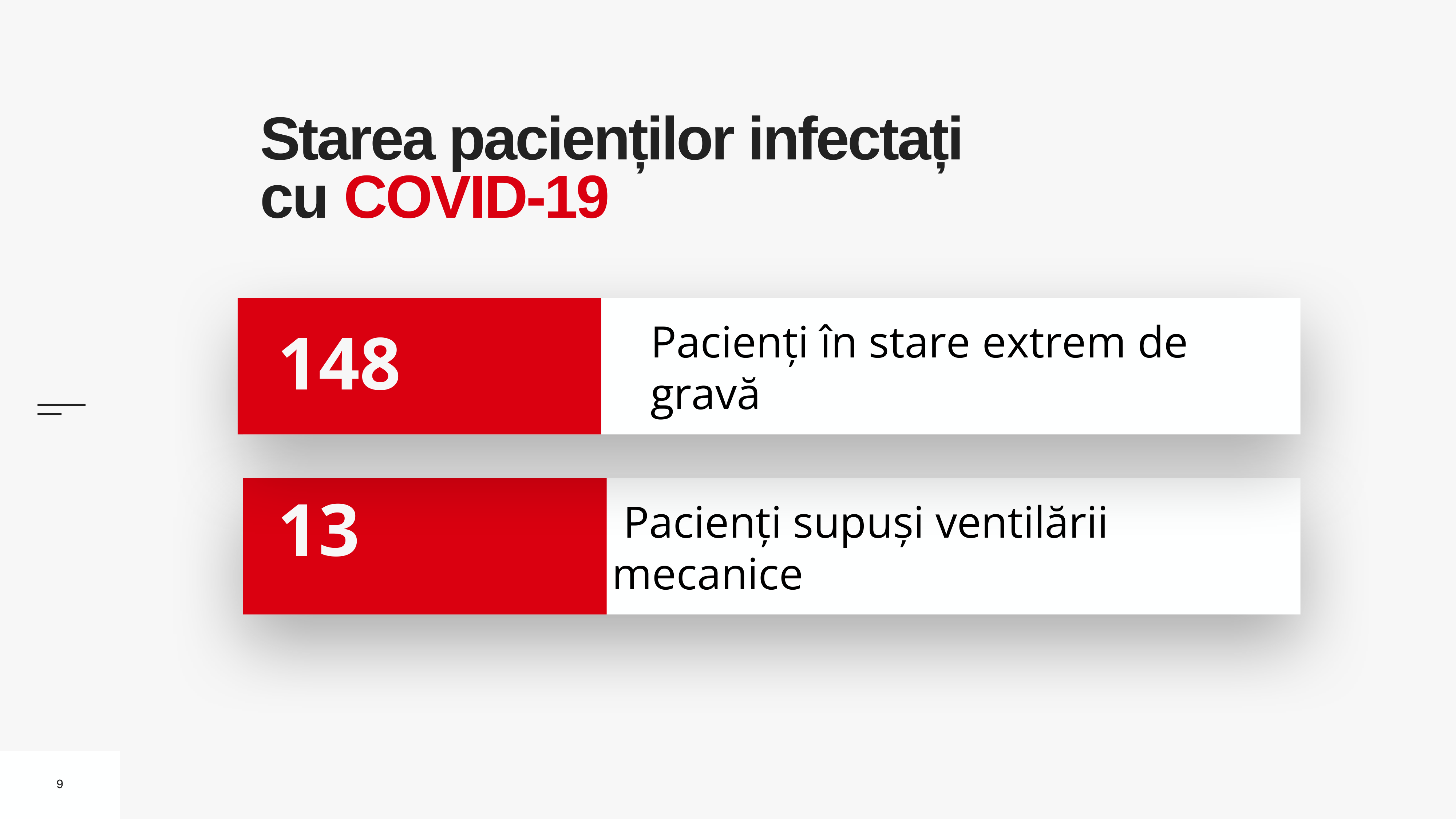

# Starea pacienților infectați cu COVID-19

Pacienți în stare extrem de gravă

148

 Pacienți supuși ventilării mecanice

13
9
9